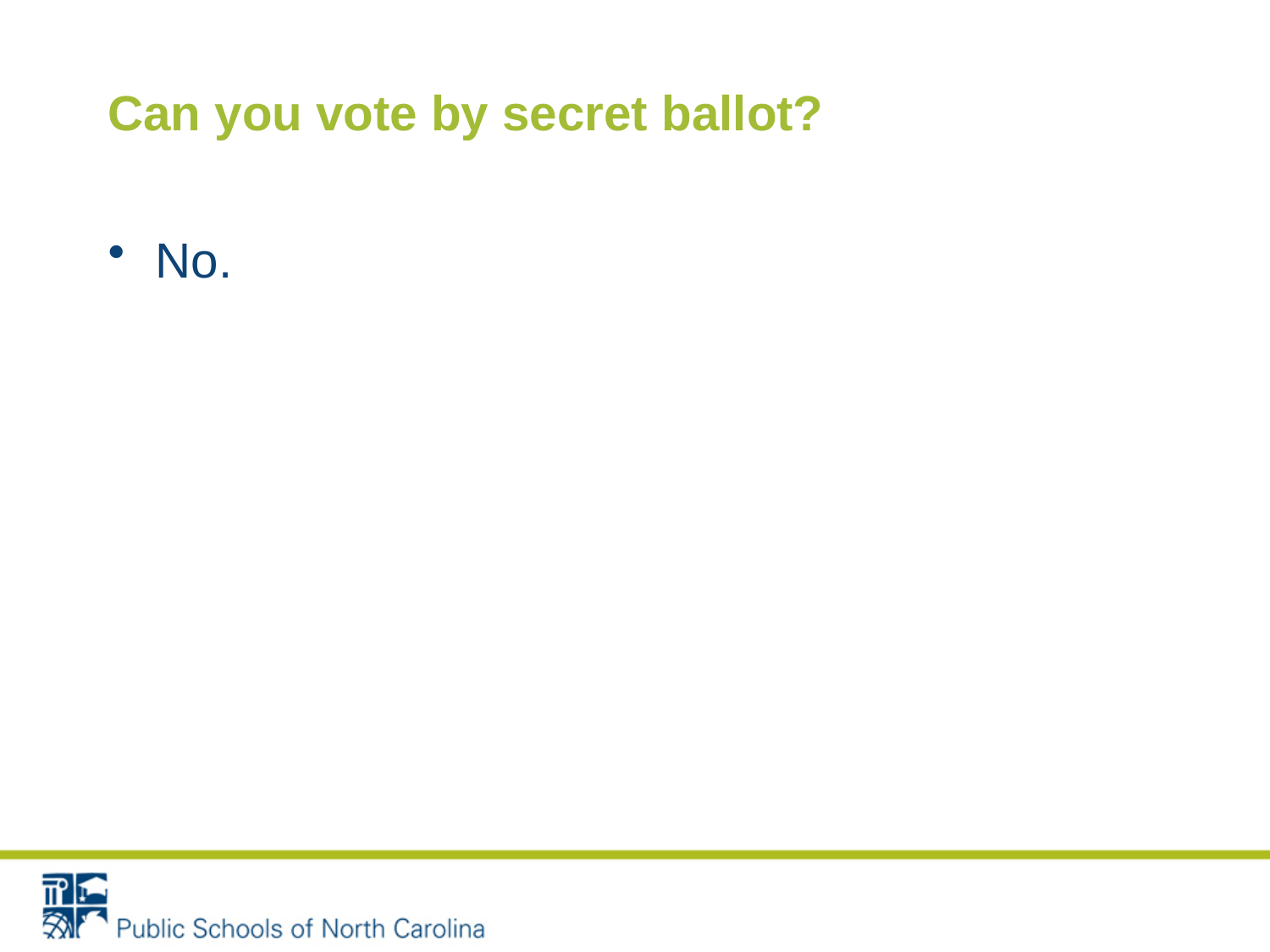

# Can you vote by secret ballot?
No.